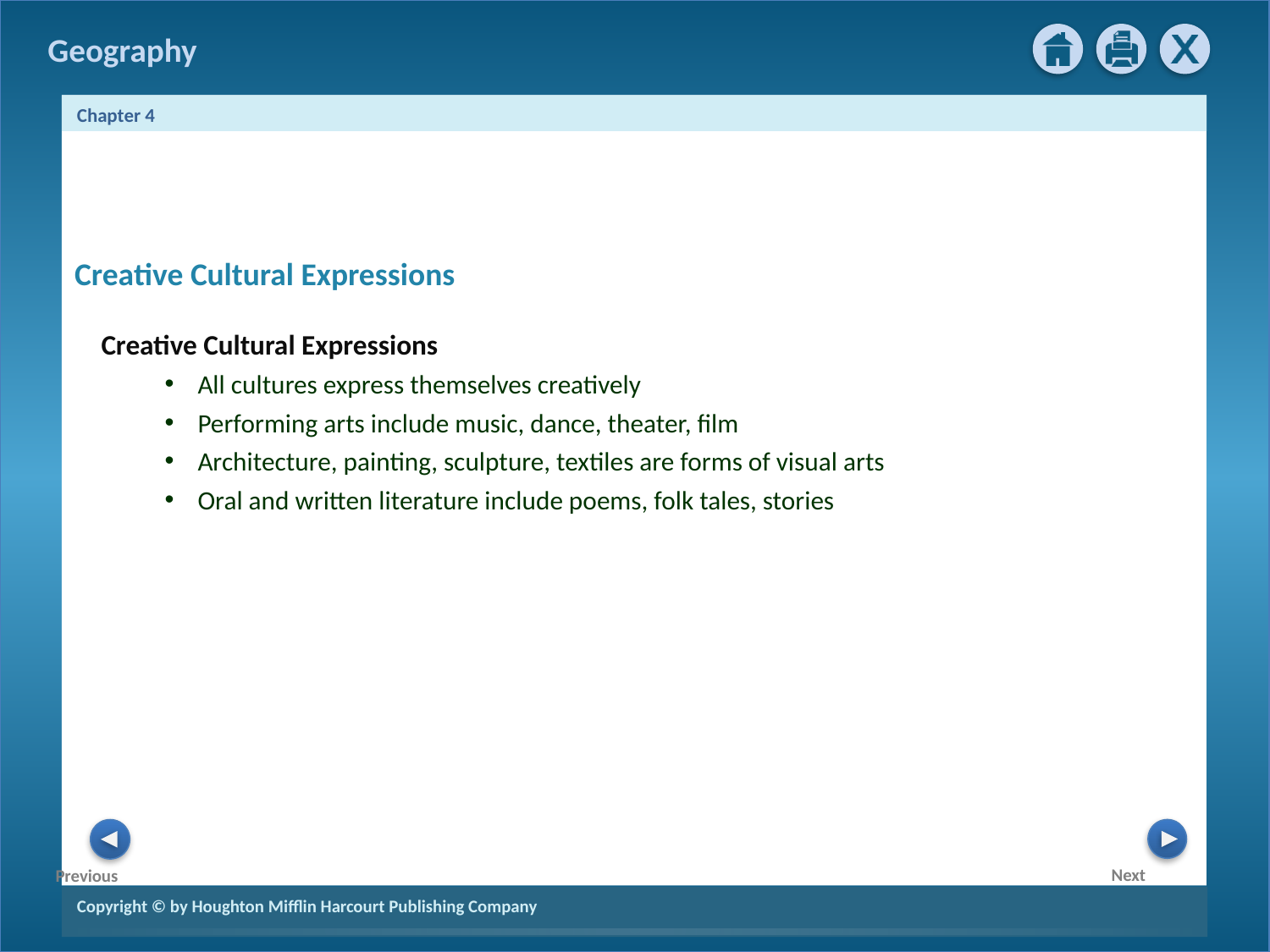

1
Creative Cultural Expressions

Creative Cultural Expressions
All cultures express themselves creatively
Performing arts include music, dance, theater, film
Architecture, painting, sculpture, textiles are forms of visual arts
Oral and written literature include poems, folk tales, stories